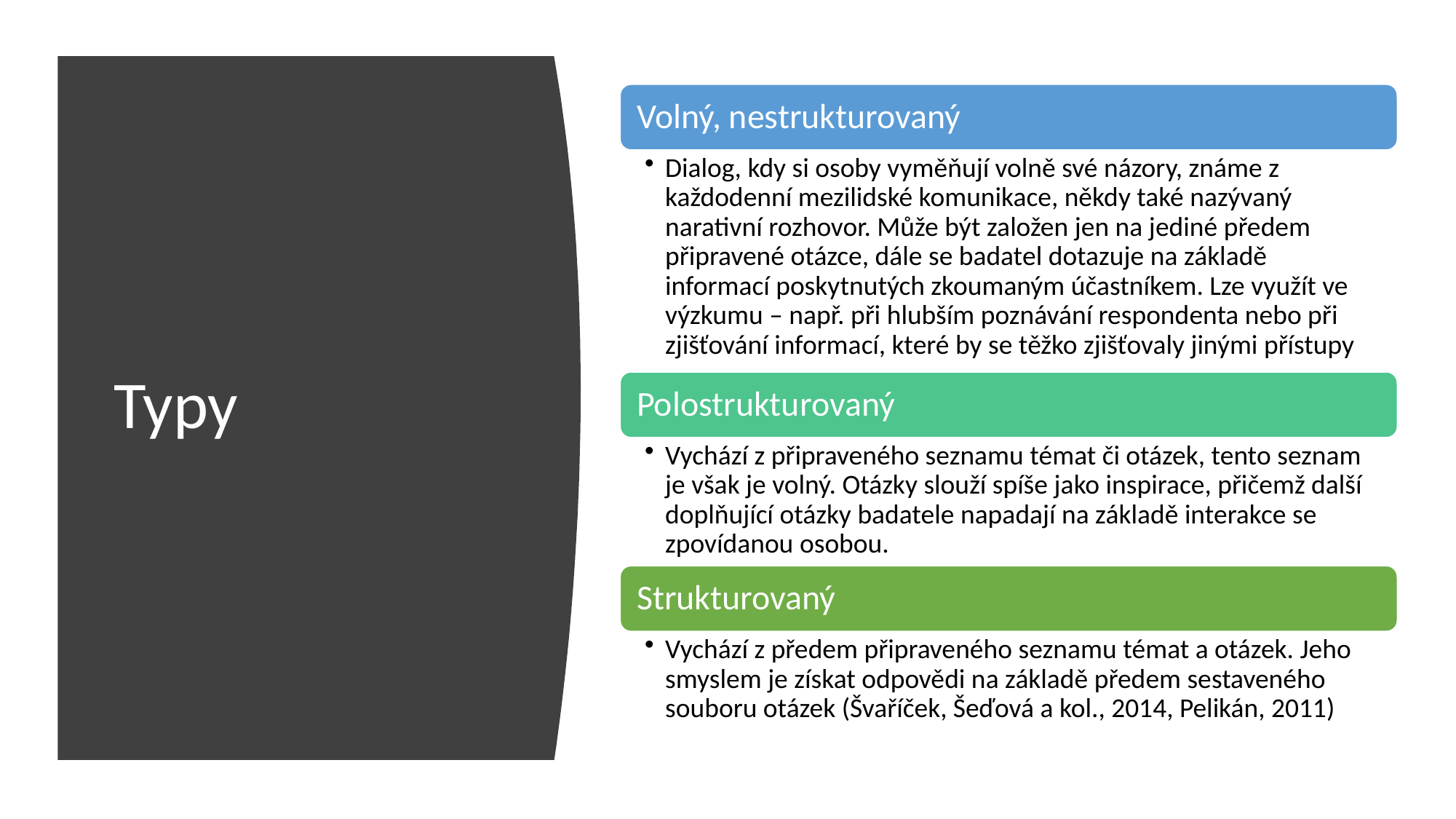

Volný, nestrukturovaný
Dialog, kdy si osoby vyměňují volně své názory, známe z každodenní mezilidské komunikace, někdy také nazývaný narativní rozhovor. Může být založen jen na jediné předem připravené otázce, dále se badatel dotazuje na základě informací poskytnutých zkoumaným účastníkem. Lze využít ve výzkumu – např. při hlubším poznávání respondenta nebo při zjišťování informací, které by se těžko zjišťovaly jinými přístupy
Polostrukturovaný
Vychází z připraveného seznamu témat či otázek, tento seznam je však je volný. Otázky slouží spíše jako inspirace, přičemž další doplňující otázky badatele napadají na základě interakce se zpovídanou osobou.
Strukturovaný
Vychází z předem připraveného seznamu témat a otázek. Jeho smyslem je získat odpovědi na základě předem sestaveného souboru otázek (Švaříček, Šeďová a kol., 2014, Pelikán, 2011)

# Typy